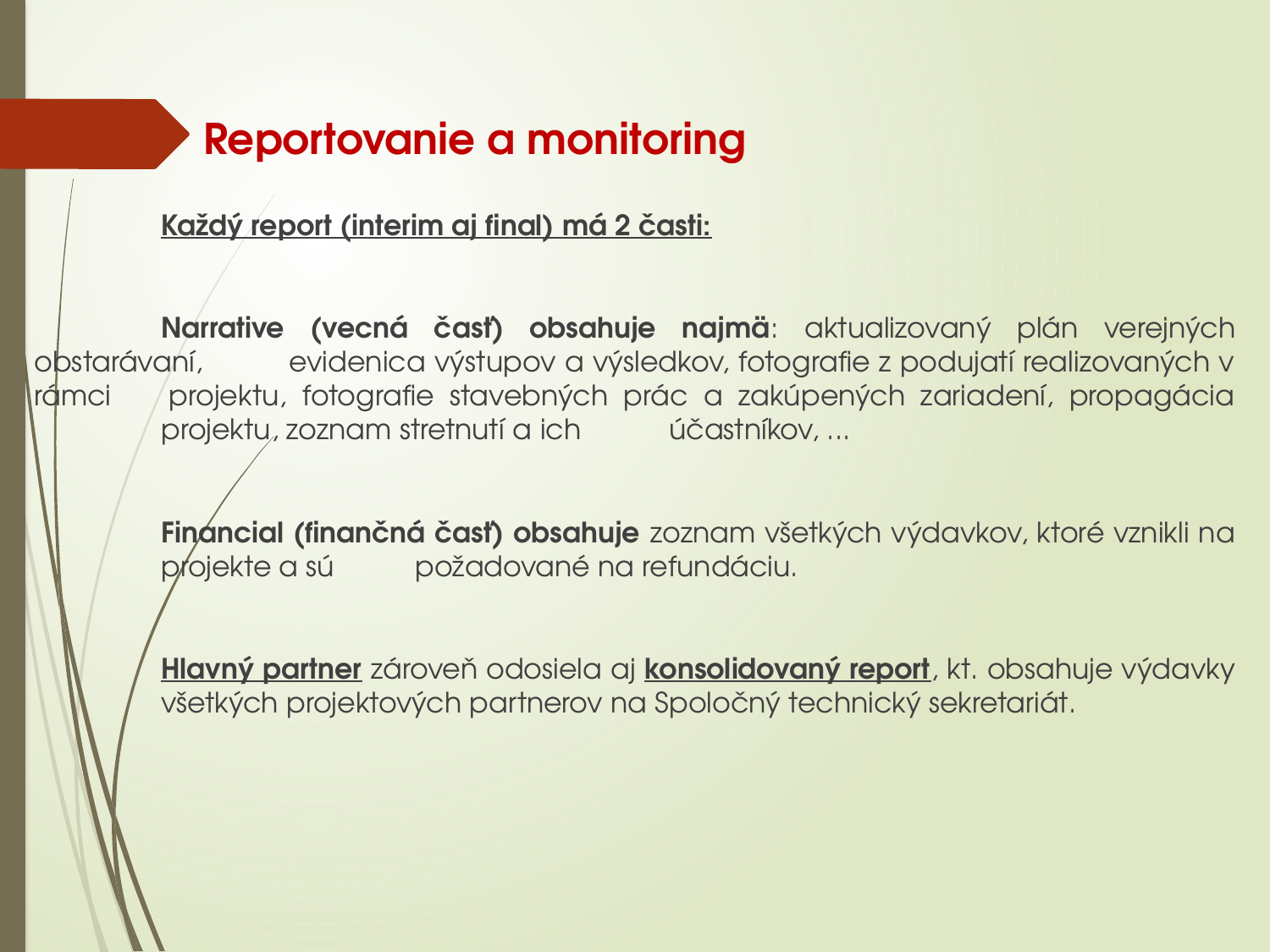

# Reportovanie a monitoring
	Každý report (interim aj final) má 2 časti:

	Narrative (vecná časť) obsahuje najmä: aktualizovaný plán verejných obstarávaní, 	evidenica výstupov a výsledkov, fotografie z podujatí realizovaných v rámci 	projektu, fotografie stavebných prác a zakúpených zariadení, propagácia 	projektu, zoznam stretnutí a ich 	účastníkov, ...

	Financial (finančná časť) obsahuje zoznam všetkých výdavkov, ktoré vznikli na 	projekte a sú 	požadované na refundáciu.

	Hlavný partner zároveň odosiela aj konsolidovaný report, kt. obsahuje výdavky 	všetkých projektových partnerov na Spoločný technický sekretariát.